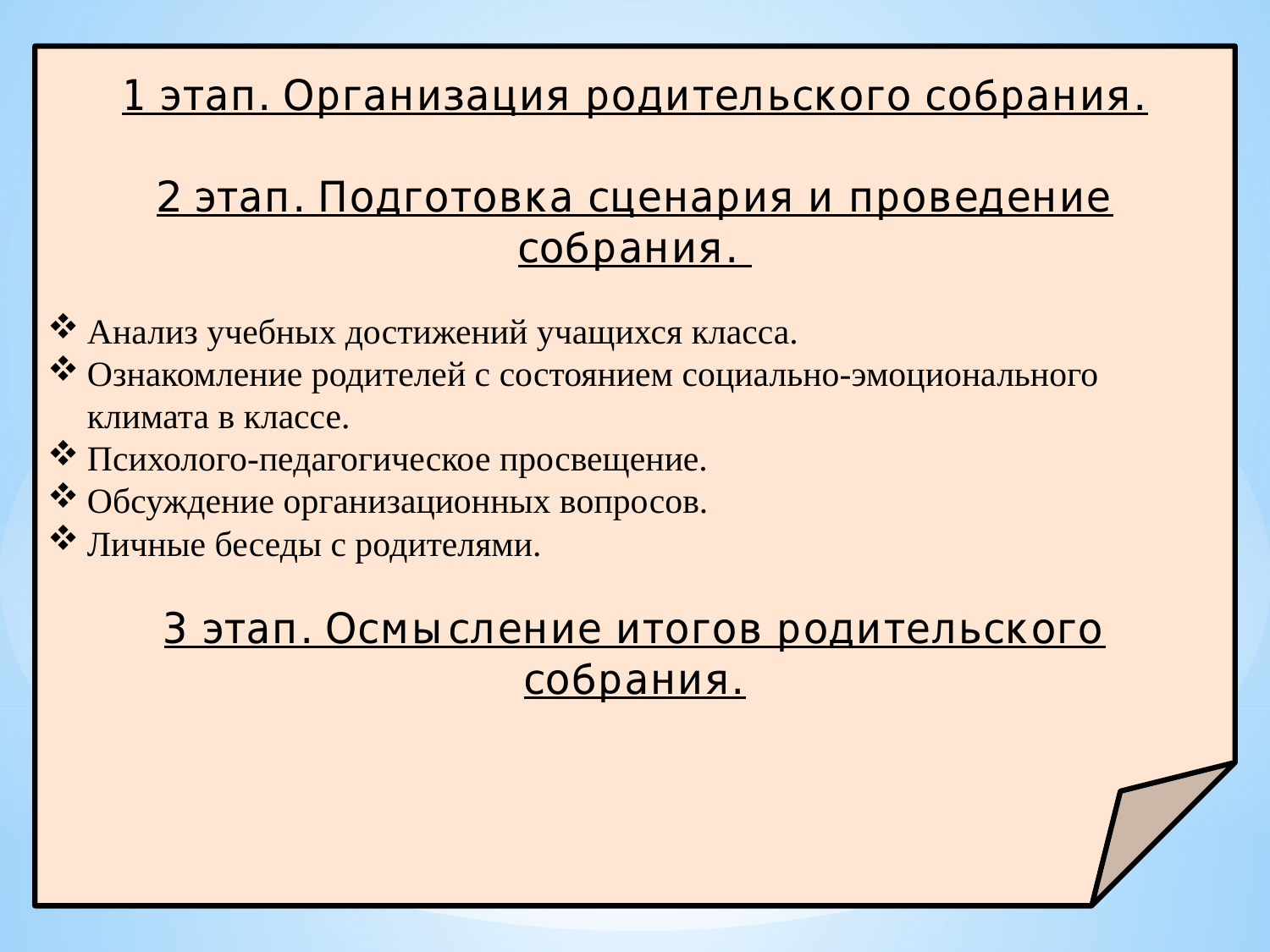

1 этап. Организация родительского собрания.

2 этап. Подготовка сценария и проведение собрания.

Анализ учебных достижений учащихся класса.
Ознакомление родителей с состоянием социально-эмоционального климата в классе.
Психолого-педагогическое просвещение.
Обсуждение организационных вопросов.
Личные беседы с родителями.

3 этап. Осмысление итогов родительского собрания.